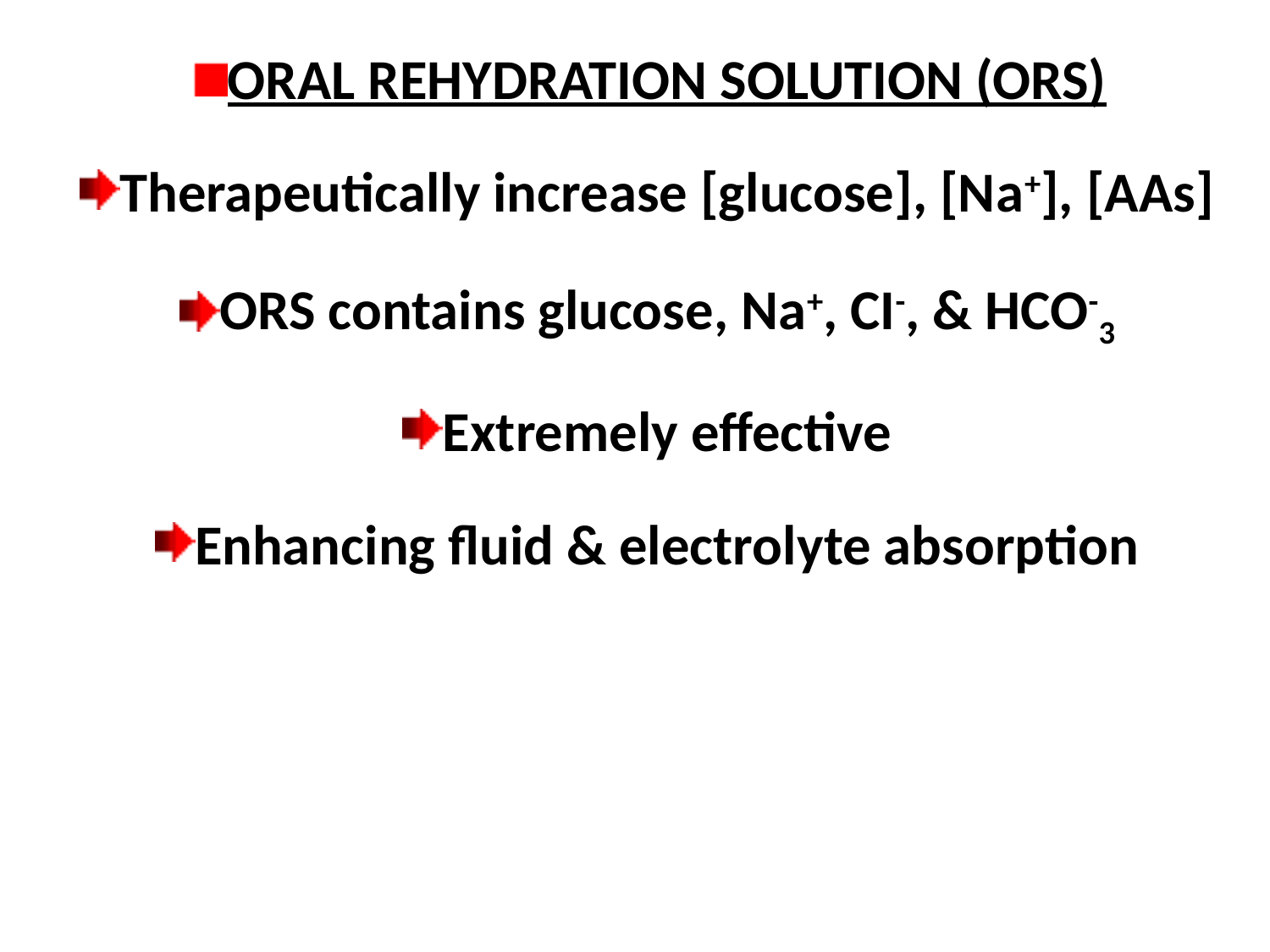

ORAL REHYDRATION SOLUTION (ORS)
Therapeutically increase [glucose], [Na+], [AAs]
ORS contains glucose, Na+, CI-, & HCO-3
Extremely effective
Enhancing fluid & electrolyte absorption